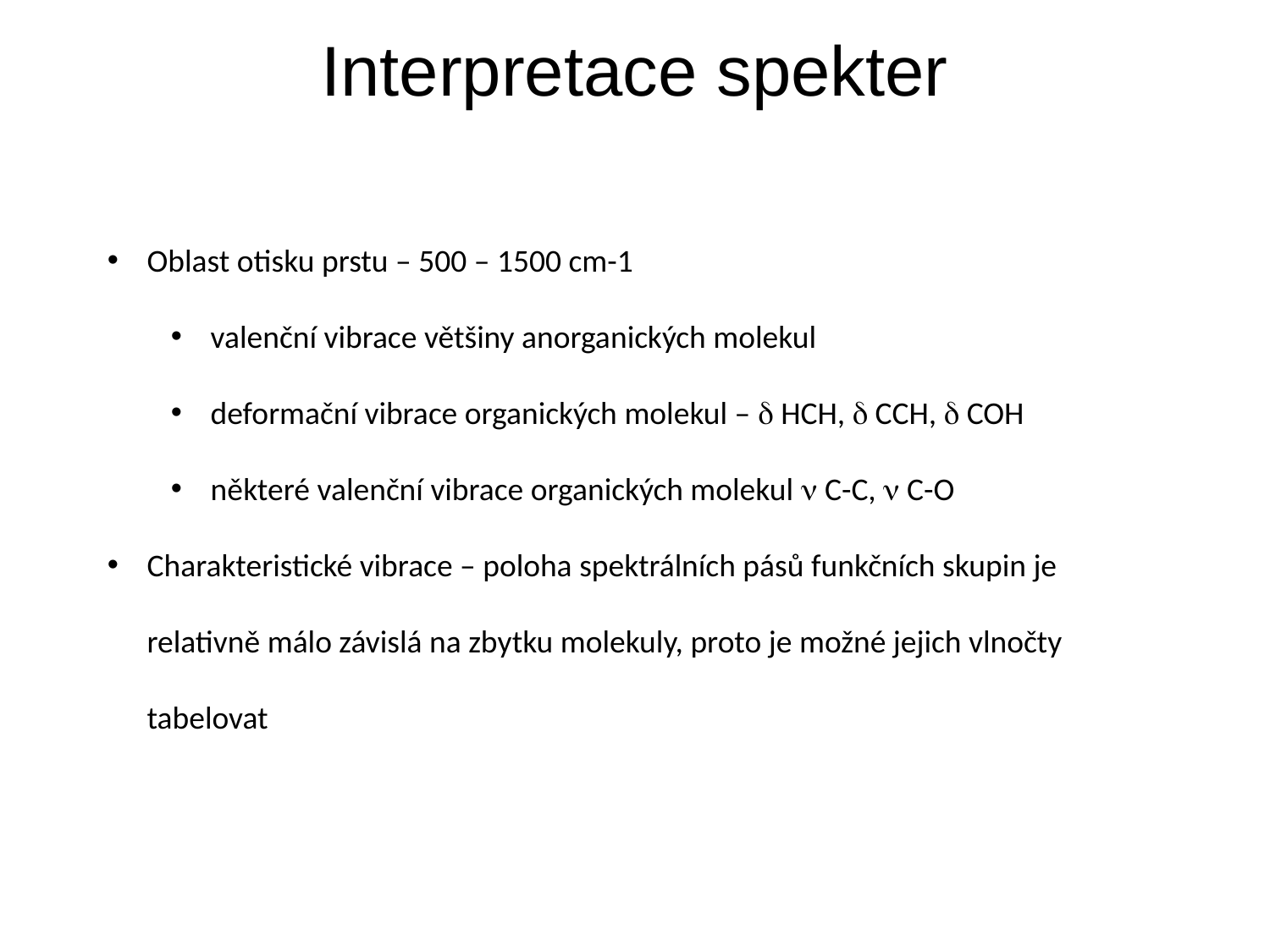

Interpretace spekter
Oblast otisku prstu – 500 – 1500 cm-1
valenční vibrace většiny anorganických molekul
deformační vibrace organických molekul – δ HCH, δ CCH, δ COH
některé valenční vibrace organických molekul ν C-C, ν C-O
Charakteristické vibrace – poloha spektrálních pásů funkčních skupin je relativně málo závislá na zbytku molekuly, proto je možné jejich vlnočty tabelovat